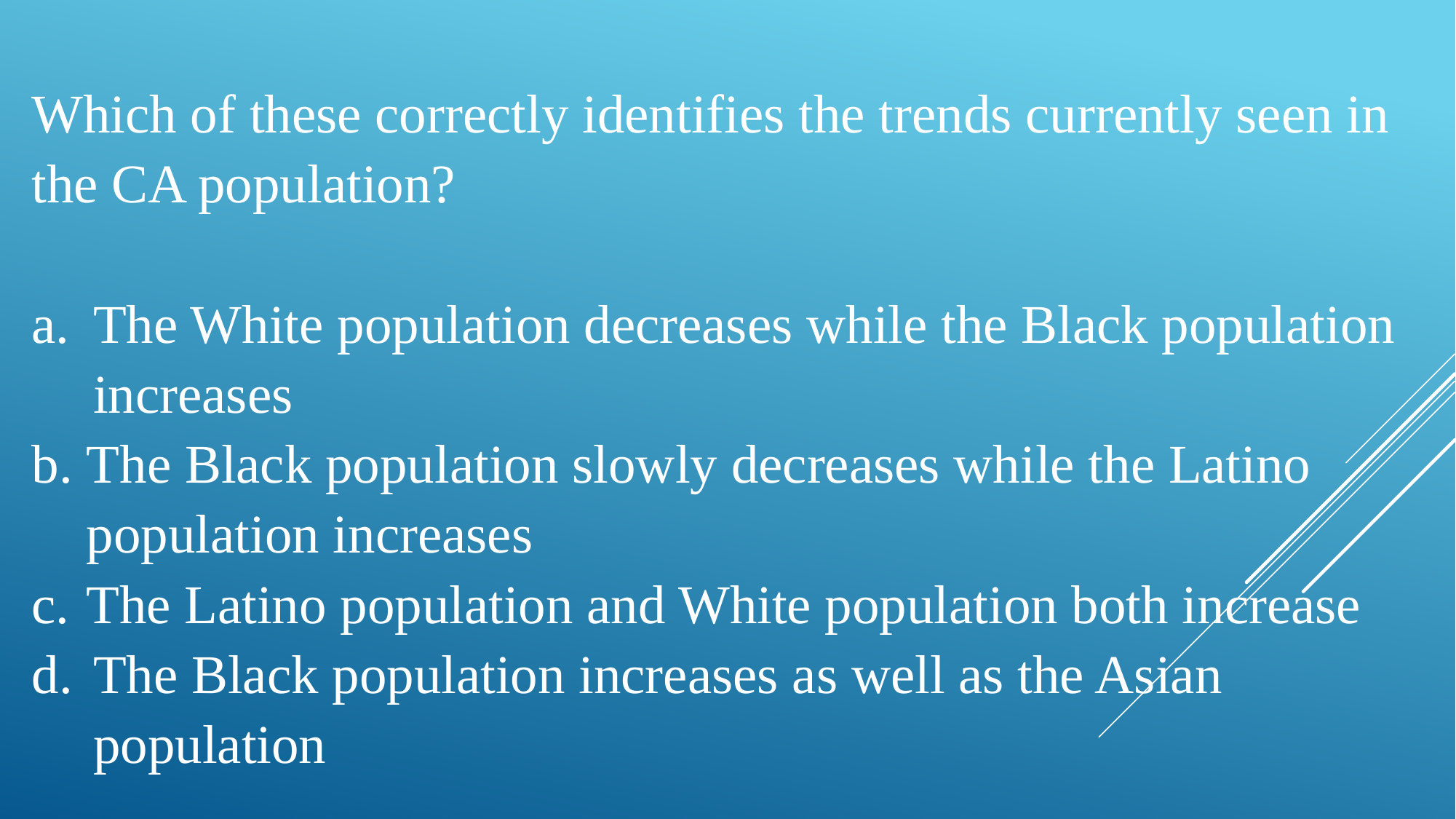

Which of these correctly identifies the trends currently seen in the CA population?

The White population decreases while the Black population  increases
The Black population slowly decreases while the Latino population increases
 The Latino population and White population both increase
The Black population increases as well as the Asian population